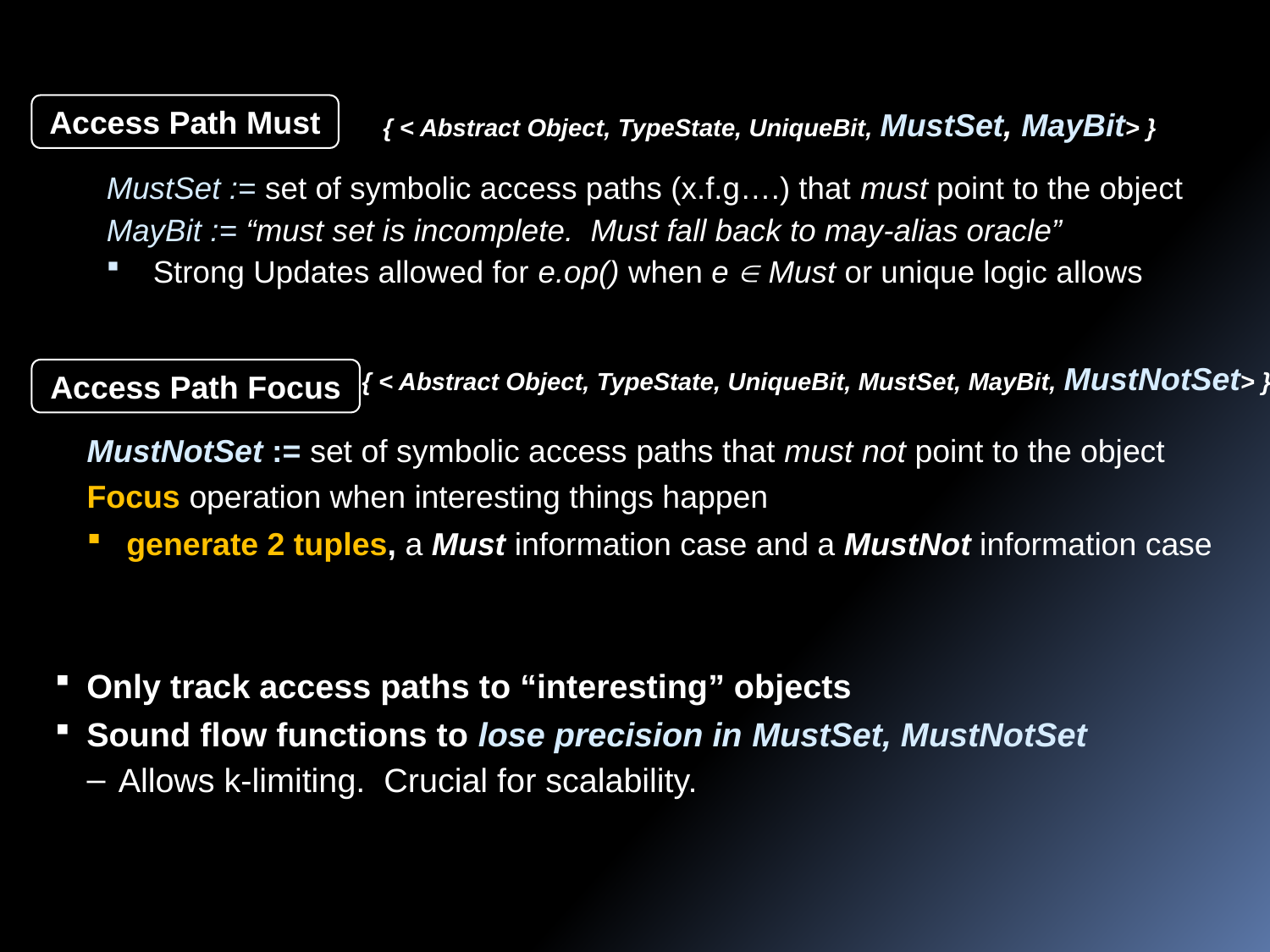

Access Path Must
{ < Abstract Object, TypeState, UniqueBit, MustSet, MayBit> }
MustSet := set of symbolic access paths (x.f.g….) that must point to the object
MayBit := “must set is incomplete.  Must fall back to may-alias oracle”
Strong Updates allowed for e.op() when e ∈ Must or unique logic allows
Access Path Focus
{ < Abstract Object, TypeState, UniqueBit, MustSet, MayBit, MustNotSet> }

MustNotSet := set of symbolic access paths that must not point to the object
Focus operation when interesting things happen
generate 2 tuples, a Must information case and a MustNot information case
Only track access paths to “interesting” objects
Sound flow functions to lose precision in MustSet, MustNotSet
Allows k-limiting.  Crucial for scalability.